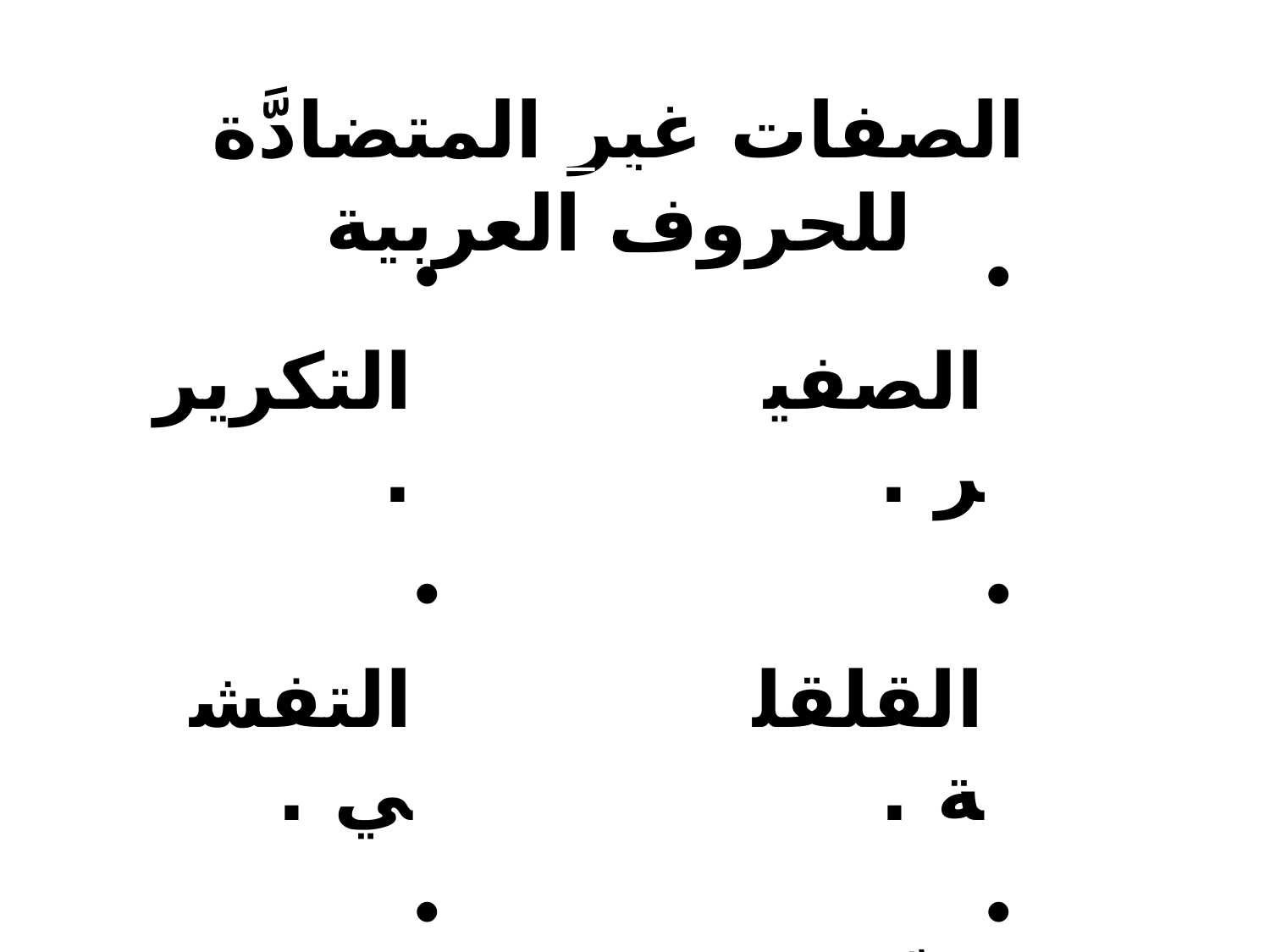

الصفات غير المتضادَّة للحروف العربية

 التكرير .
 التفشي .
 الاستطالة .
 الغنَّة .

 الصفير .
 القلقلة .
 اللِّين .
 الانحراف .